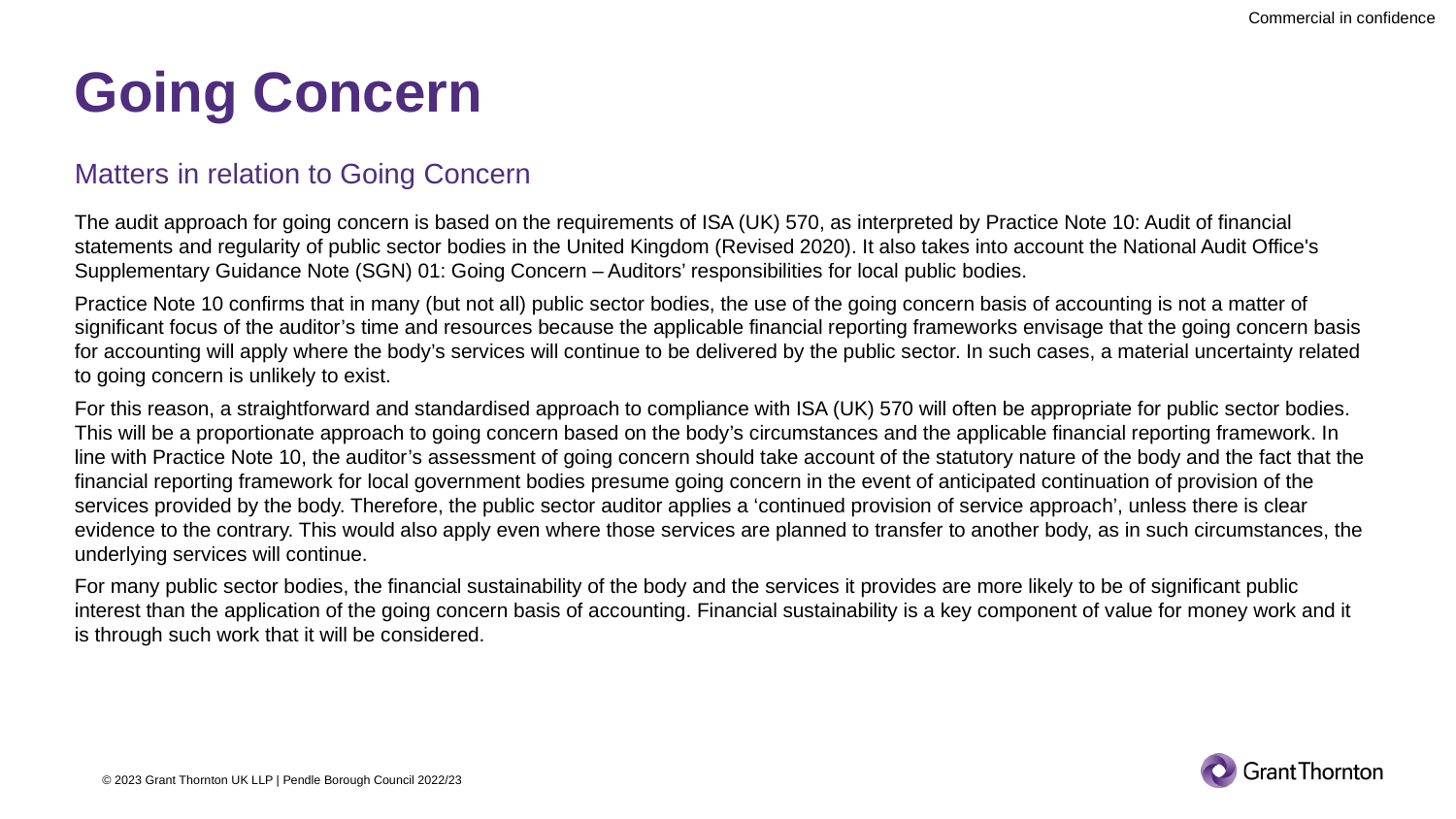

# Going Concern
Matters in relation to Going Concern
The audit approach for going concern is based on the requirements of ISA (UK) 570, as interpreted by Practice Note 10: Audit of financial statements and regularity of public sector bodies in the United Kingdom (Revised 2020). It also takes into account the National Audit Office's Supplementary Guidance Note (SGN) 01: Going Concern – Auditors’ responsibilities for local public bodies.
Practice Note 10 confirms that in many (but not all) public sector bodies, the use of the going concern basis of accounting is not a matter of significant focus of the auditor’s time and resources because the applicable financial reporting frameworks envisage that the going concern basis for accounting will apply where the body’s services will continue to be delivered by the public sector. In such cases, a material uncertainty related to going concern is unlikely to exist.
For this reason, a straightforward and standardised approach to compliance with ISA (UK) 570 will often be appropriate for public sector bodies. This will be a proportionate approach to going concern based on the body’s circumstances and the applicable financial reporting framework. In line with Practice Note 10, the auditor’s assessment of going concern should take account of the statutory nature of the body and the fact that the financial reporting framework for local government bodies presume going concern in the event of anticipated continuation of provision of the services provided by the body. Therefore, the public sector auditor applies a ‘continued provision of service approach’, unless there is clear evidence to the contrary. This would also apply even where those services are planned to transfer to another body, as in such circumstances, the underlying services will continue.
For many public sector bodies, the financial sustainability of the body and the services it provides are more likely to be of significant public interest than the application of the going concern basis of accounting. Financial sustainability is a key component of value for money work and it is through such work that it will be considered.